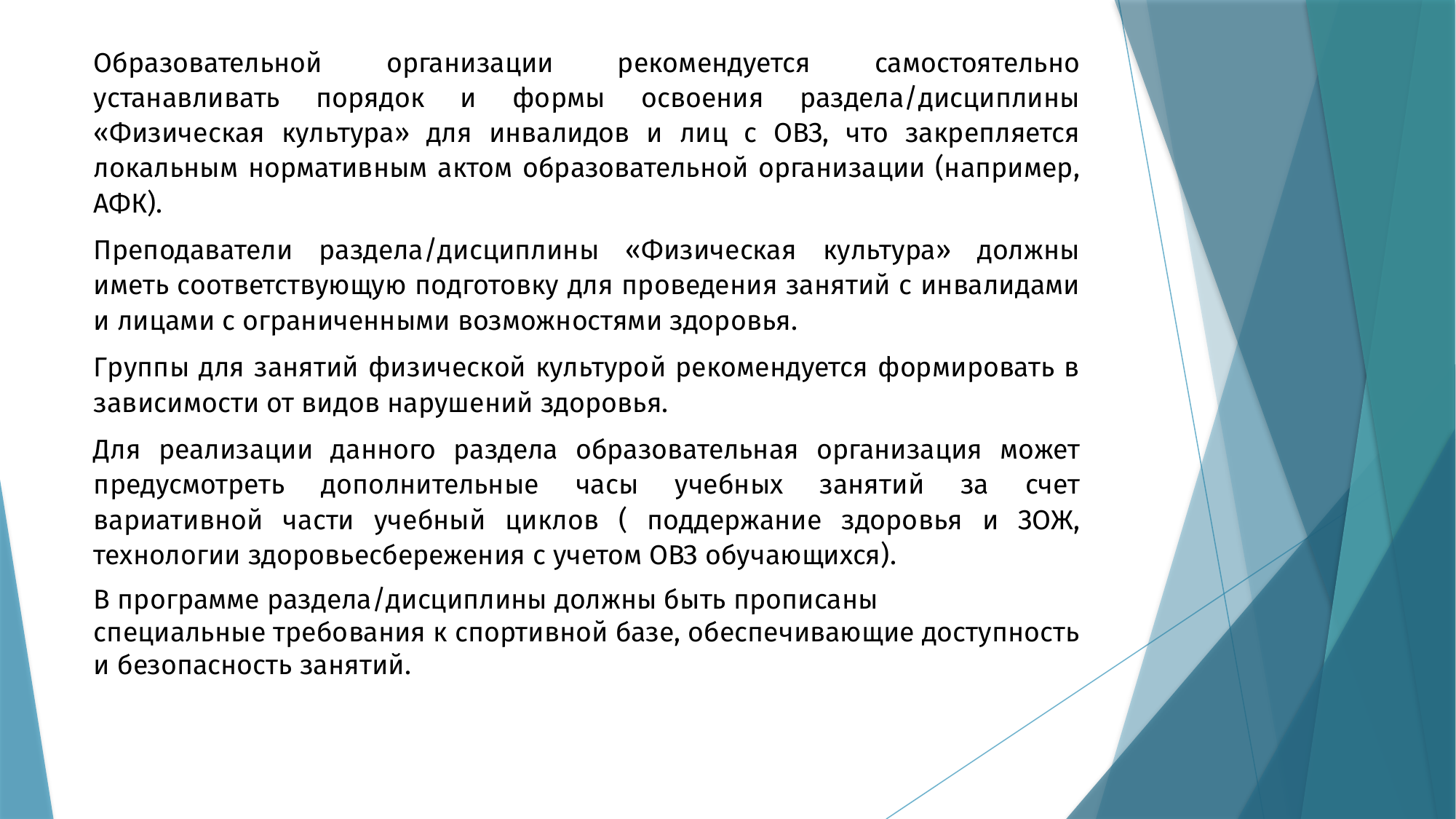

Образовательной организации рекомендуется самостоятельно устанавливать порядок и формы освоения раздела/дисциплины «Физическая культура» для инвалидов и лиц с ОВЗ, что закрепляется локальным нормативным актом образовательной организации (например, АФК).
Преподаватели раздела/дисциплины «Физическая культура» должны иметь соответствующую подготовку для проведения занятий с инвалидами и лицами с ограниченными возможностями здоровья.
Группы для занятий физической культурой рекомендуется формировать в зависимости от видов нарушений здоровья.
Для реализации данного раздела образовательная организация может предусмотреть дополнительные часы учебных занятий за счет вариативной части учебный циклов ( поддержание здоровья и ЗОЖ, технологии здоровьесбережения с учетом ОВЗ обучающихся).
В программе раздела/дисциплины должны быть прописаны
специальные требования к спортивной базе, обеспечивающие доступность
и безопасность занятий.